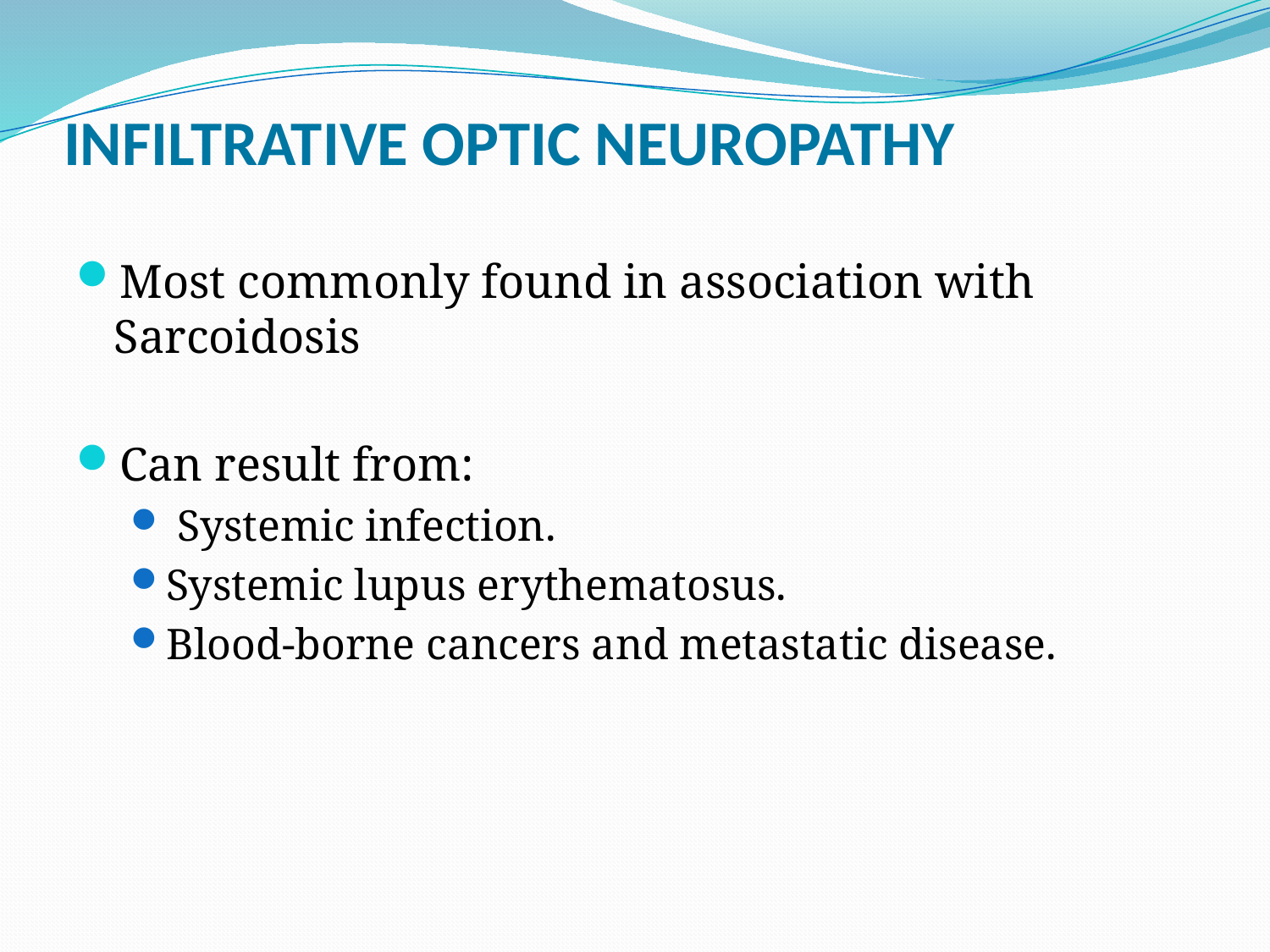

# INFILTRATIVE OPTIC NEUROPATHY
Most commonly found in association with Sarcoidosis

Can result from:
 Systemic infection.
Systemic lupus erythematosus.
Blood-borne cancers and metastatic disease.